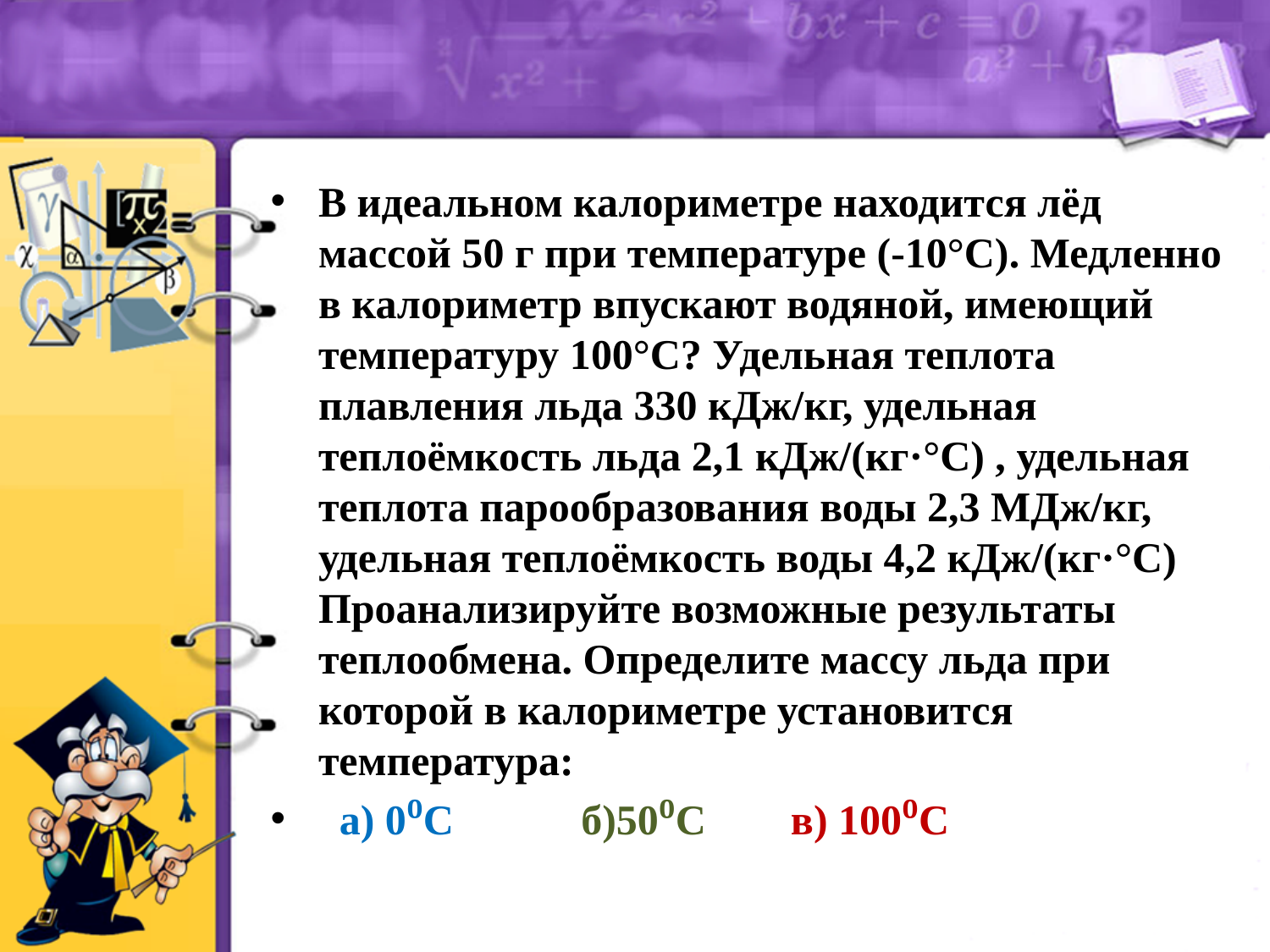

В идеальном калориметре находится лёд массой 50 г при температуре (-10°С). Медленно в калориметр впускают водяной, имеющий температуру 100°С? Удельная теплота плавления льда 330 кДж/кг, удельная теплоёмкость льда 2,1 кДж/(кг·°С) , удельная теплота парообразования воды 2,3 МДж/кг, удельная теплоёмкость воды 4,2 кДж/(кг·°С) Проанализируйте возможные результаты теплообмена. Определите массу льда при которой в калориметре установится температура:
  а) 0⁰С            б)50⁰С        в) 100⁰С